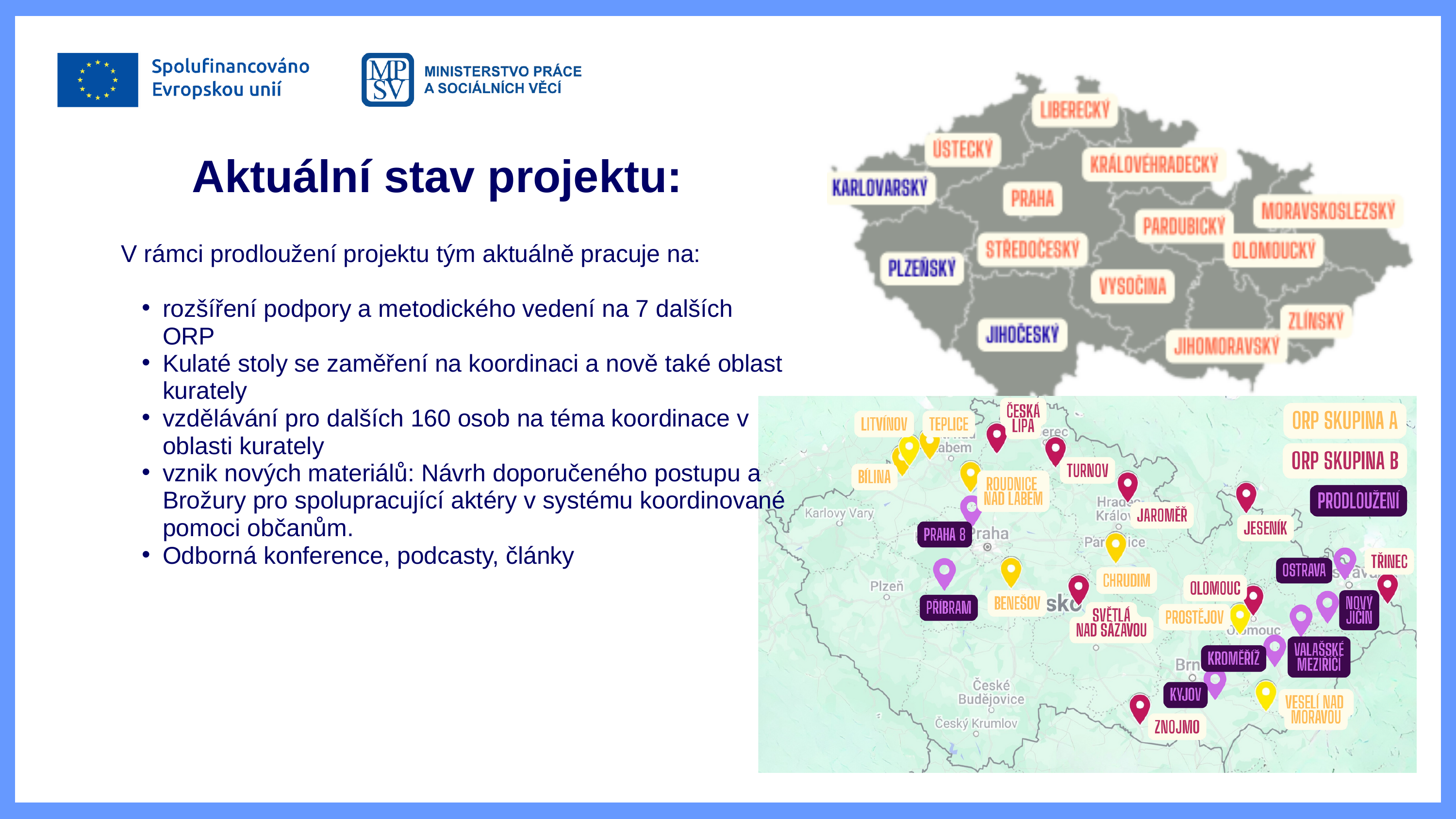

Aktuální stav projektu:
V rámci prodloužení projektu tým aktuálně pracuje na:

rozšíření podpory a metodického vedení na 7 dalších ORP
Kulaté stoly se zaměření na koordinaci a nově také oblast kurately
vzdělávání pro dalších 160 osob na téma koordinace v oblasti kurately
vznik nových materiálů: Návrh doporučeného postupu a Brožury pro spolupracující aktéry v systému koordinované pomoci občanům.
Odborná konference, podcasty, články

text
Text
xxxx
xxxx